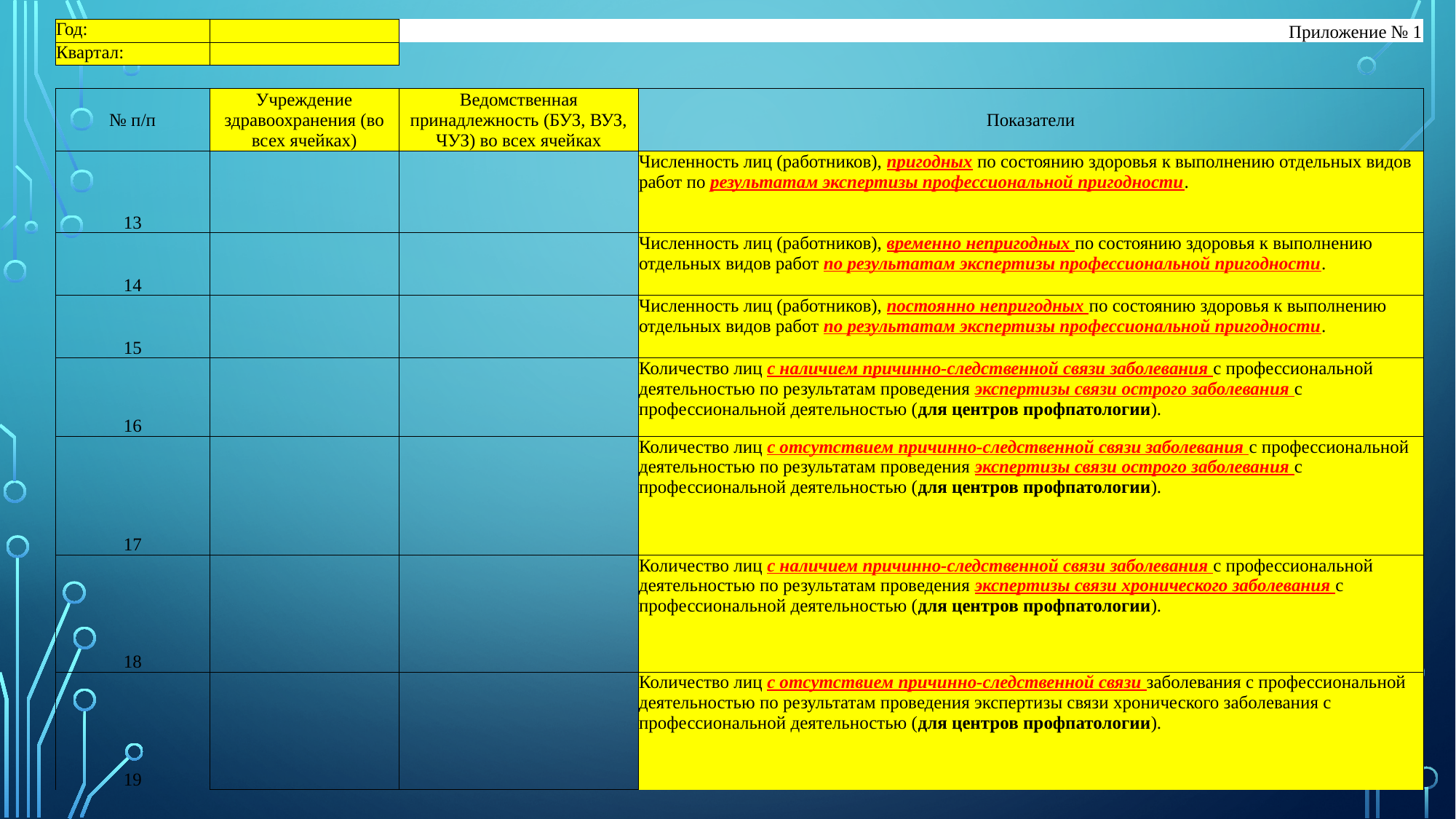

| Год: |  |  | Приложение № 1 |
| --- | --- | --- | --- |
| Квартал: |  |  |  |
|  |  |  |  |
| № п/п | Учреждение здравоохранения (во всех ячейках) | Ведомственная принадлежность (БУЗ, ВУЗ, ЧУЗ) во всех ячейках | Показатели |
| 13 |  |  | Численность лиц (работников), пригодных по состоянию здоровья к выполнению отдельных видов работ по результатам экспертизы профессиональной пригодности. |
| 14 |  |  | Численность лиц (работников), временно непригодных по состоянию здоровья к выполнению отдельных видов работ по результатам экспертизы профессиональной пригодности. |
| 15 |  |  | Численность лиц (работников), постоянно непригодных по состоянию здоровья к выполнению отдельных видов работ по результатам экспертизы профессиональной пригодности. |
| 16 |  |  | Количество лиц с наличием причинно-следственной связи заболевания с профессиональной деятельностью по результатам проведения экспертизы связи острого заболевания с профессиональной деятельностью (для центров профпатологии). |
| 17 |  |  | Количество лиц с отсутствием причинно-следственной связи заболевания с профессиональной деятельностью по результатам проведения экспертизы связи острого заболевания с профессиональной деятельностью (для центров профпатологии). |
| 18 |  |  | Количество лиц с наличием причинно-следственной связи заболевания с профессиональной деятельностью по результатам проведения экспертизы связи хронического заболевания с профессиональной деятельностью (для центров профпатологии). |
| 19 |  |  | Количество лиц с отсутствием причинно-следственной связи заболевания с профессиональной деятельностью по результатам проведения экспертизы связи хронического заболевания с профессиональной деятельностью (для центров профпатологии). |